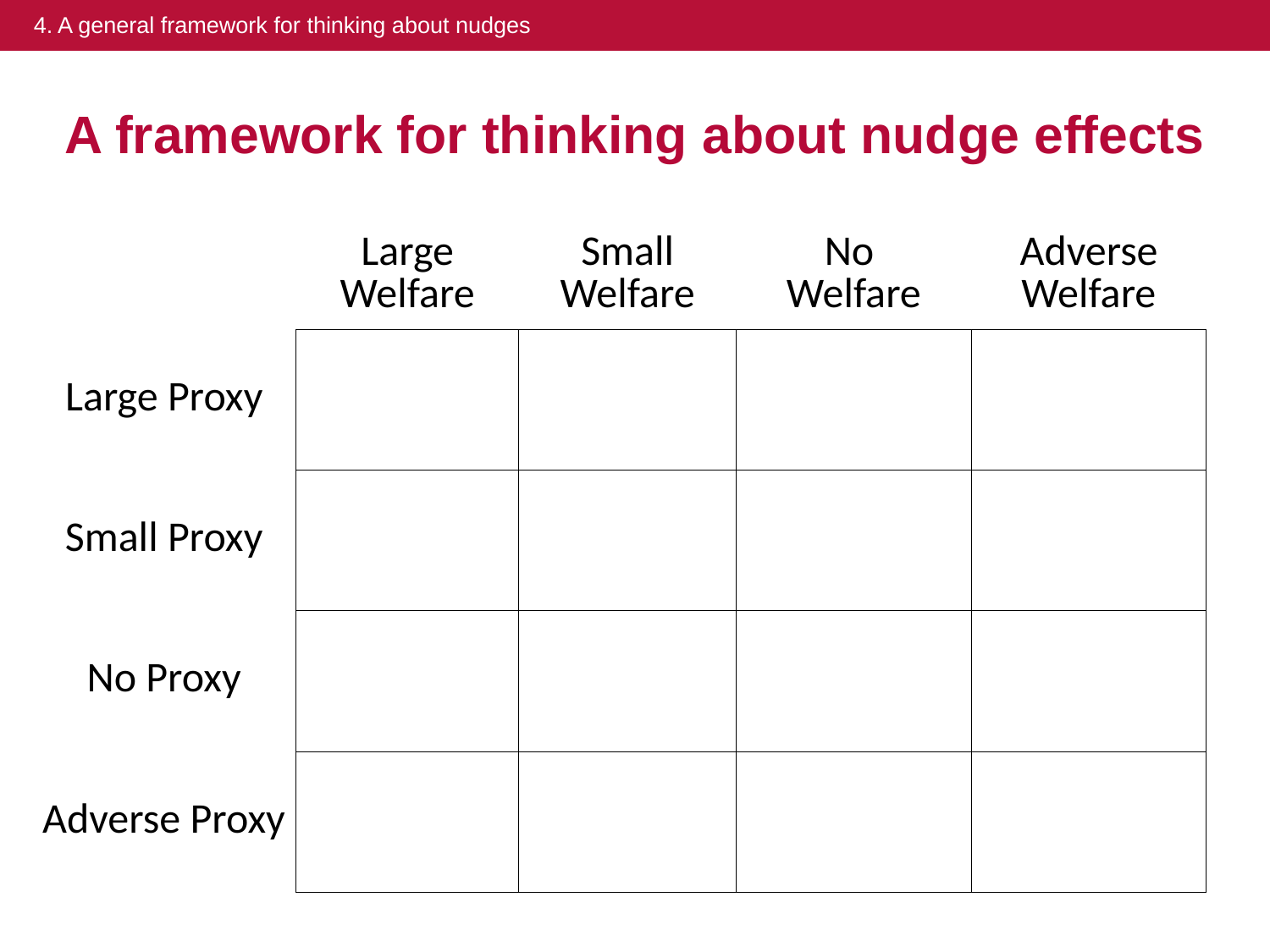

4. A general framework for thinking about nudges
# A framework for thinking about nudge effects
|  | Large Welfare | Small Welfare | No Welfare | Adverse Welfare |
| --- | --- | --- | --- | --- |
| Large Proxy |  |  |  |  |
| Small Proxy |  |  |  |  |
| No Proxy |  |  |  |  |
| Adverse Proxy |  |  |  |  |